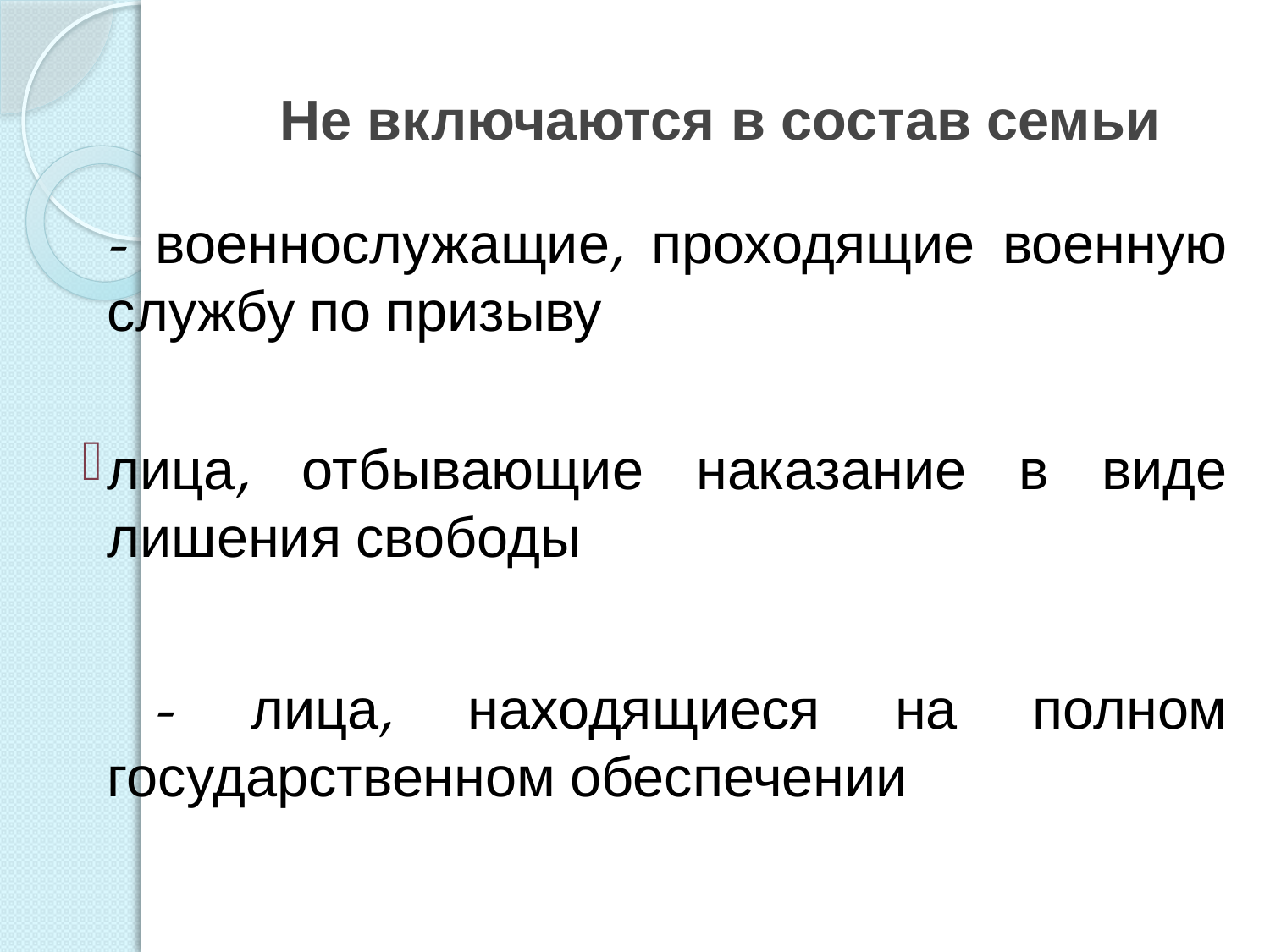

# Не включаются в состав семьи
 - военнослужащие, проходящие военную службу по призыву

лица, отбывающие наказание в виде лишения свободы

 - лица, находящиеся на полном государственном обеспечении